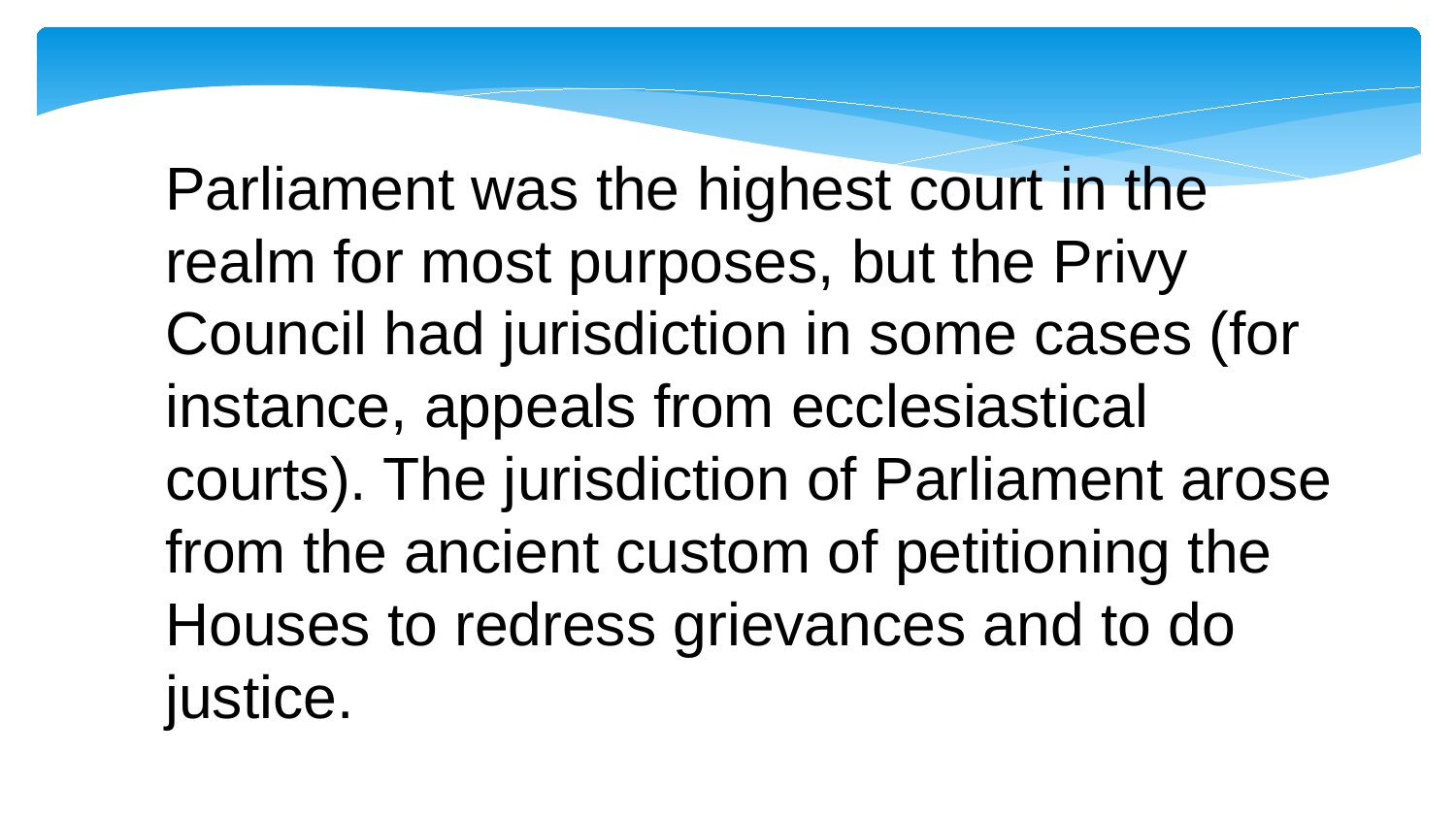

Parliament was the highest court in the realm for most purposes, but the Privy Council had jurisdiction in some cases (for instance, appeals from ecclesiastical courts). The jurisdiction of Parliament arose from the ancient custom of petitioning the Houses to redress grievances and to do justice.